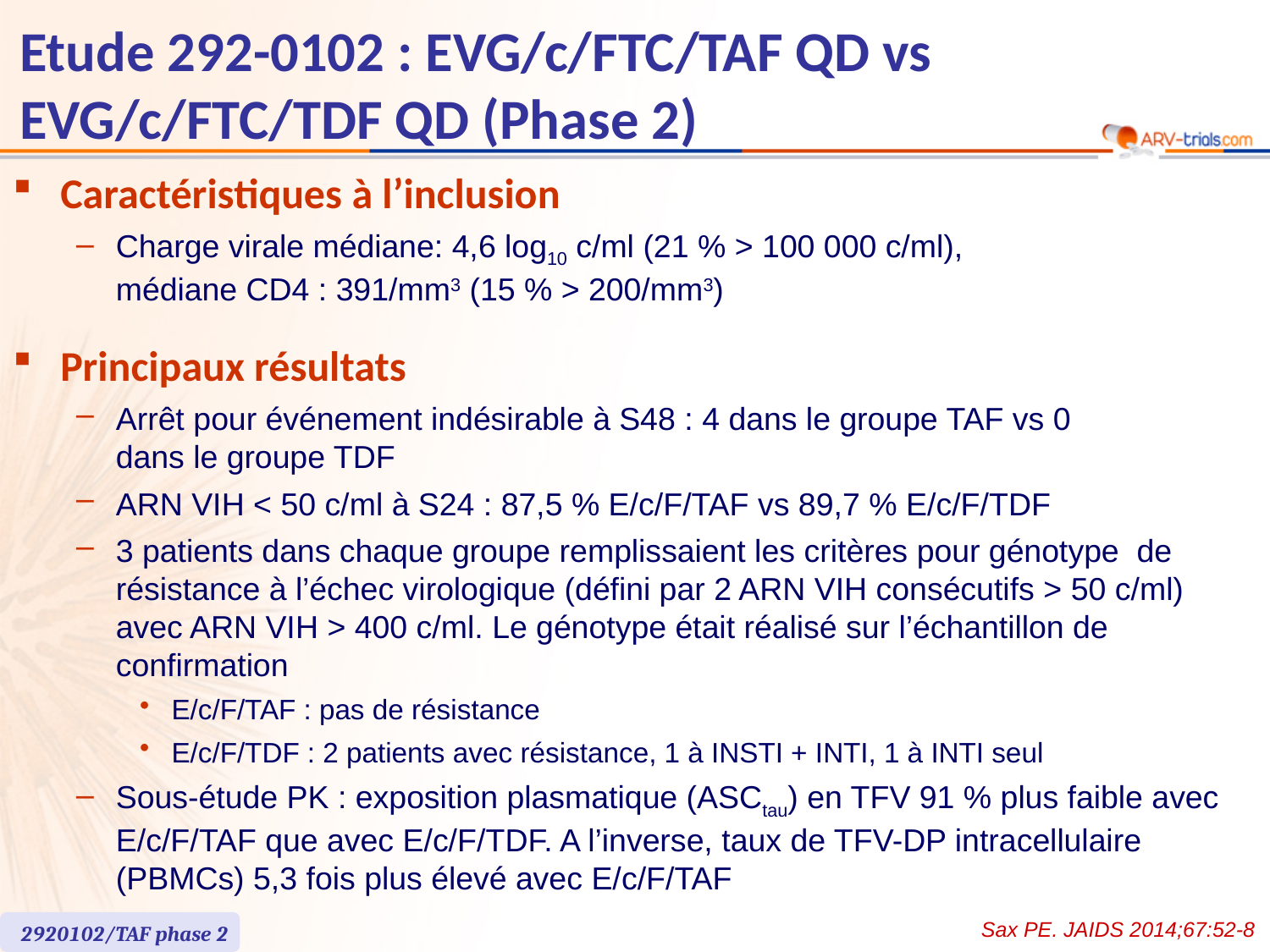

# Etude 292-0102 : EVG/c/FTC/TAF QD vs EVG/c/FTC/TDF QD (Phase 2)
Caractéristiques à l’inclusion
Charge virale médiane: 4,6 log10 c/ml (21 % > 100 000 c/ml),
médiane CD4 : 391/mm3 (15 % > 200/mm3)
Principaux résultats
Arrêt pour événement indésirable à S48 : 4 dans le groupe TAF vs 0
dans le groupe TDF
ARN VIH < 50 c/ml à S24 : 87,5 % E/c/F/TAF vs 89,7 % E/c/F/TDF
3 patients dans chaque groupe remplissaient les critères pour génotype  de résistance à l’échec virologique (défini par 2 ARN VIH consécutifs > 50 c/ml) avec ARN VIH > 400 c/ml. Le génotype était réalisé sur l’échantillon de confirmation
E/c/F/TAF : pas de résistance
E/c/F/TDF : 2 patients avec résistance, 1 à INSTI + INTI, 1 à INTI seul
Sous-étude PK : exposition plasmatique (ASCtau) en TFV 91 % plus faible avec E/c/F/TAF que avec E/c/F/TDF. A l’inverse, taux de TFV-DP intracellulaire (PBMCs) 5,3 fois plus élevé avec E/c/F/TAF

Sax PE. JAIDS 2014;67:52-8

2920102/TAF phase 2